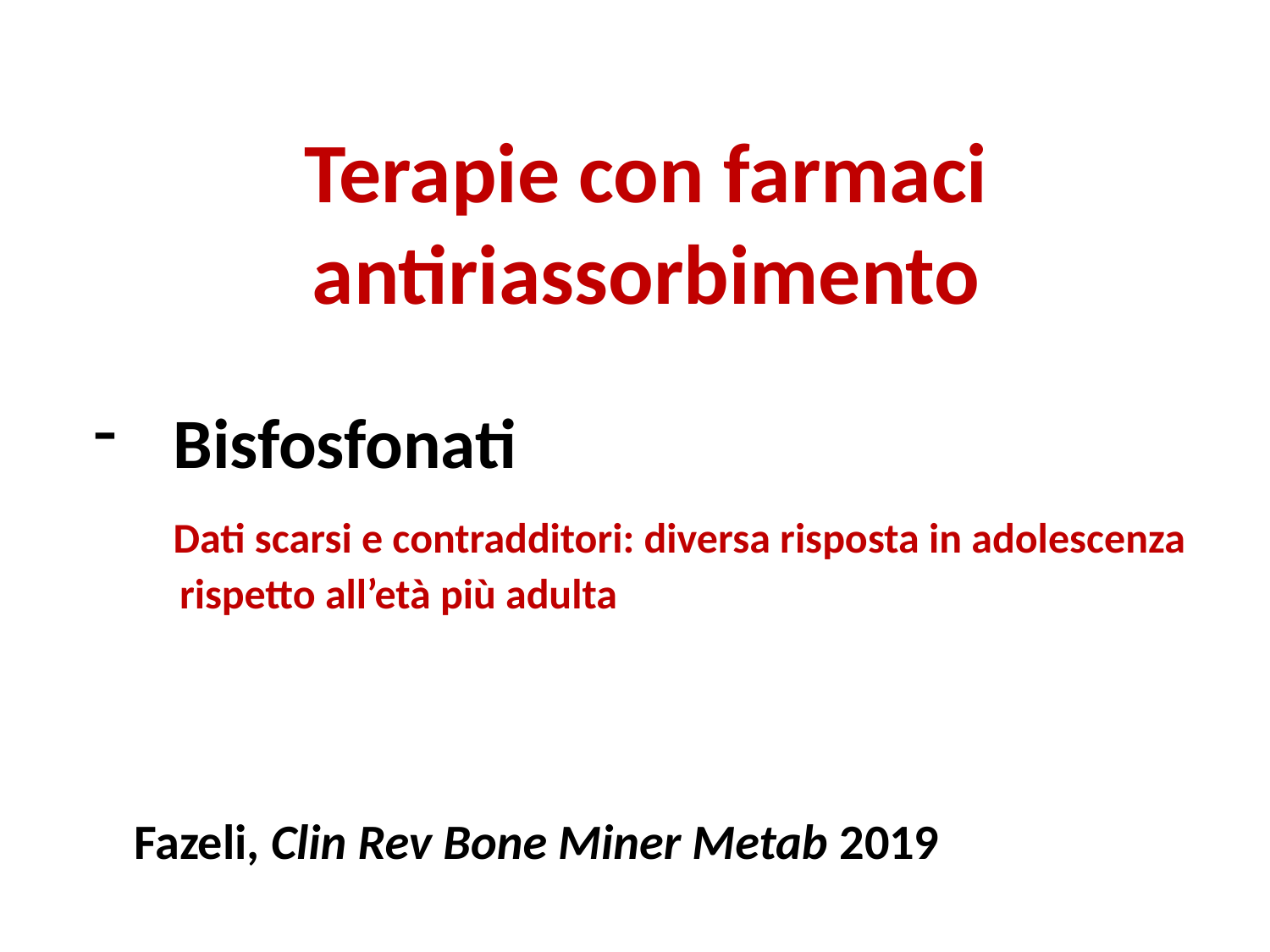

Terapie con farmaci antiriassorbimento

Bisfosfonati
     Dati scarsi e contradditori: diversa risposta in adolescenza
         rispetto all’età più adulta

Fazeli, Clin Rev Bone Miner Metab 2019